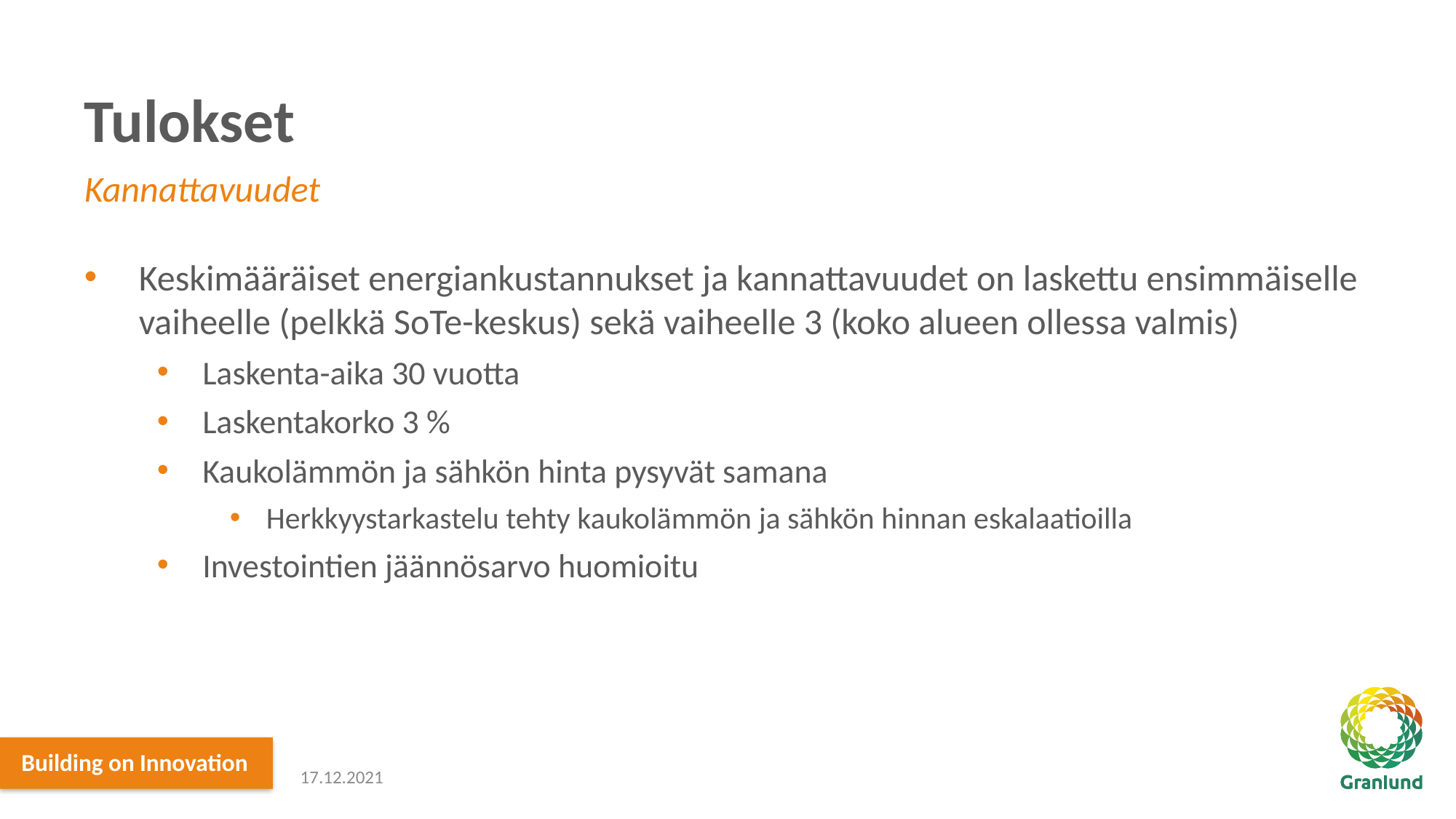

# Tulokset
Kannattavuudet
Keskimääräiset energiankustannukset ja kannattavuudet on laskettu ensimmäiselle vaiheelle (pelkkä SoTe-keskus) sekä vaiheelle 3 (koko alueen ollessa valmis)
Laskenta-aika 30 vuotta
Laskentakorko 3 %
Kaukolämmön ja sähkön hinta pysyvät samana
Herkkyystarkastelu tehty kaukolämmön ja sähkön hinnan eskalaatioilla
Investointien jäännösarvo huomioitu

17.12.2021